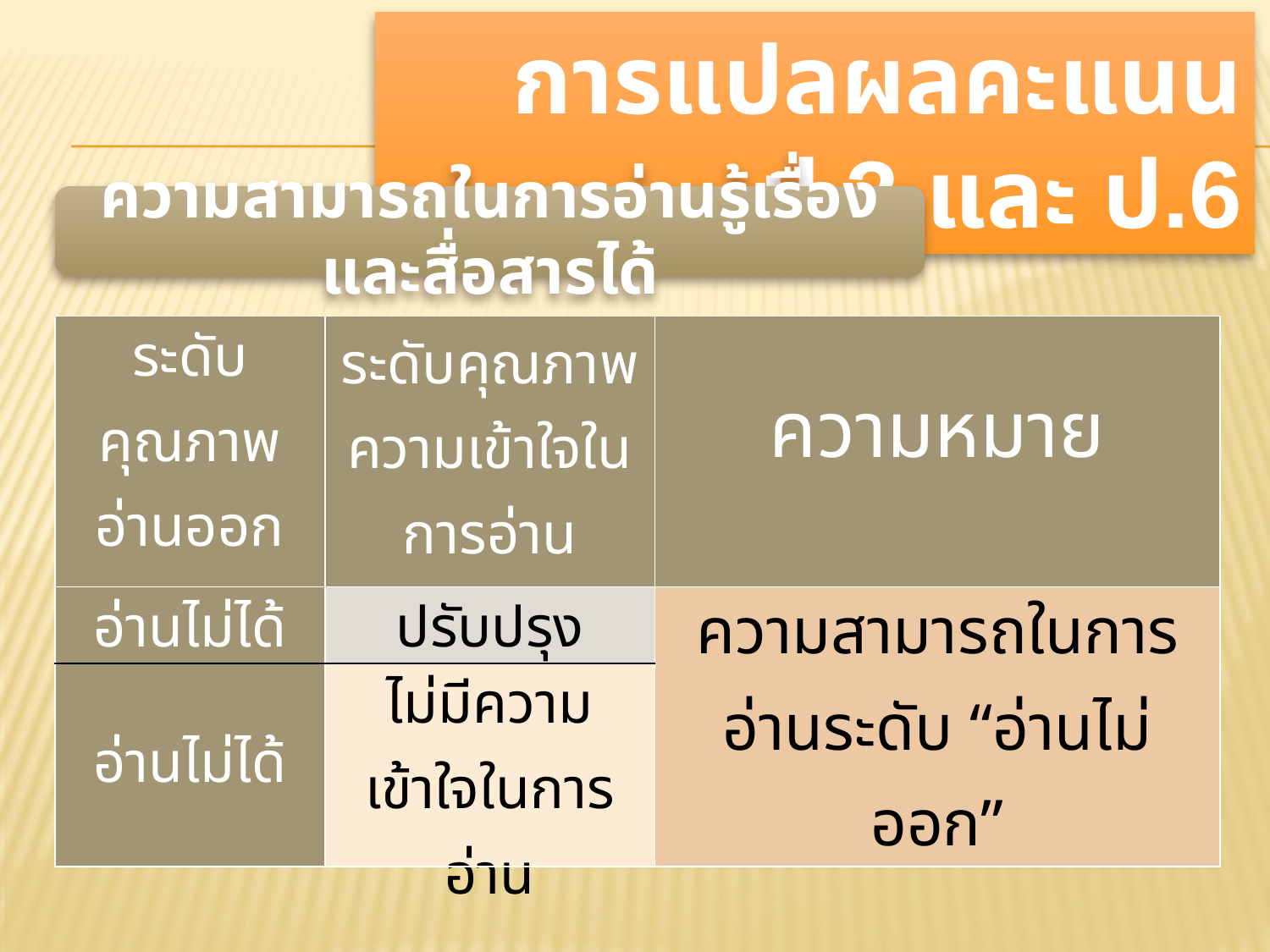

การแปลผลคะแนน ป.3 และ ป.6
ความสามารถในการอ่านรู้เรื่องและสื่อสารได้
| ระดับคุณภาพอ่านออกเสียง | ระดับคุณภาพความเข้าใจในการอ่าน | ความหมาย |
| --- | --- | --- |
| อ่านไม่ได้ | ปรับปรุง | ความสามารถในการอ่านระดับ “อ่านไม่ออก” |
| อ่านไม่ได้ | ไม่มีความเข้าใจในการอ่าน |  |